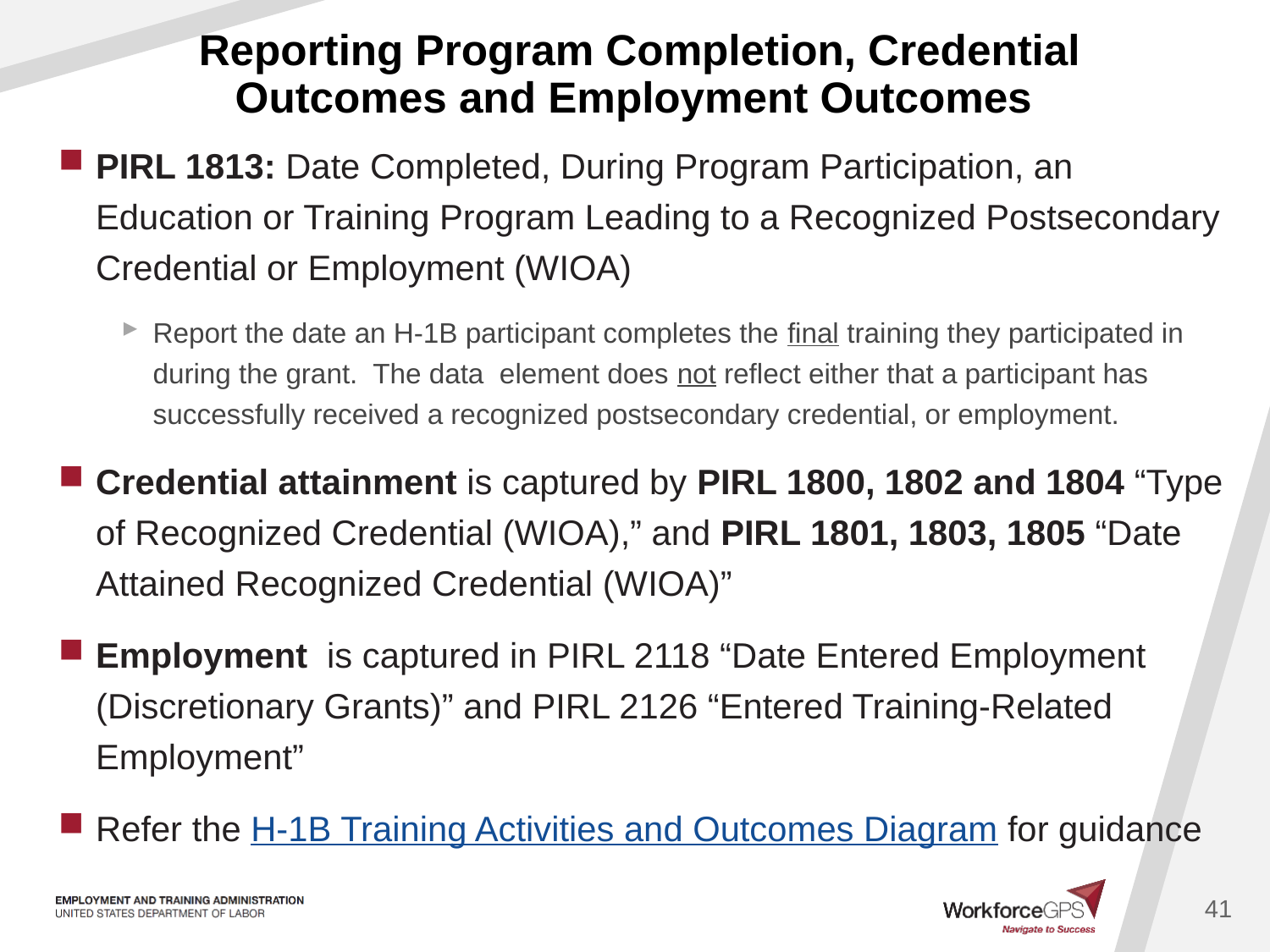

# Reporting Program Completion, Credential Outcomes and Employment Outcomes
PIRL 1813: Date Completed, During Program Participation, an Education or Training Program Leading to a Recognized Postsecondary Credential or Employment (WIOA)
Report the date an H-1B participant completes the final training they participated in during the grant.  The data  element does not reflect either that a participant has successfully received a recognized postsecondary credential, or employment.
Credential attainment is captured by PIRL 1800, 1802 and 1804 “Type of Recognized Credential (WIOA),” and PIRL 1801, 1803, 1805 “Date Attained Recognized Credential (WIOA)”
Employment  is captured in PIRL 2118 “Date Entered Employment (Discretionary Grants)” and PIRL 2126 “Entered Training-Related Employment”
Refer the H-1B Training Activities and Outcomes Diagram for guidance
41